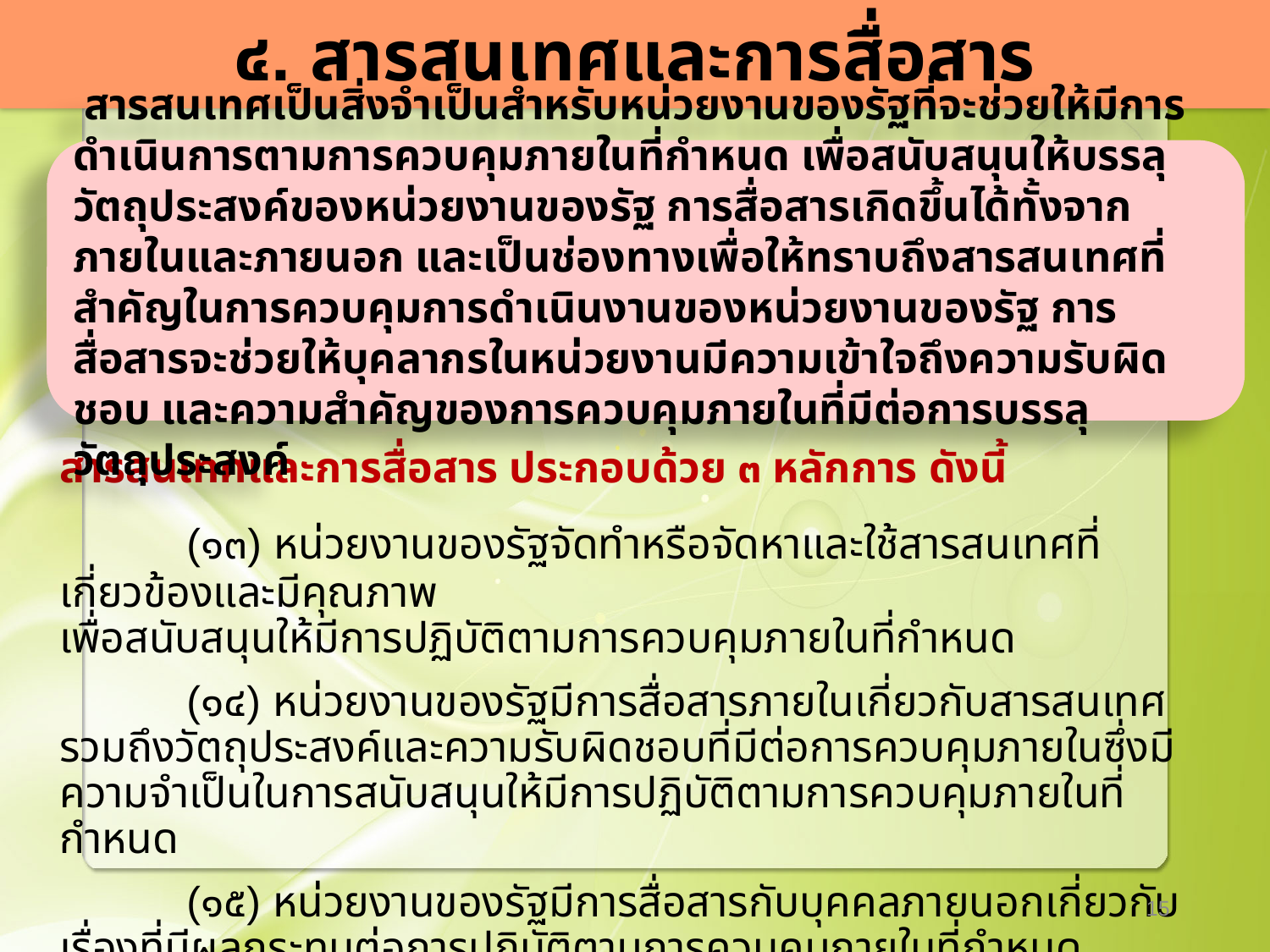

# ๔. สารสนเทศและการสื่อสาร
 สารสนเทศเป็นสิ่งจำเป็นสำหรับหน่วยงานของรัฐที่จะช่วยให้มีการดำเนินการตามการควบคุมภายในที่กำหนด เพื่อสนับสนุนให้บรรลุวัตถุประสงค์ของหน่วยงานของรัฐ การสื่อสารเกิดขึ้นได้ทั้งจากภายในและภายนอก และเป็นช่องทางเพื่อให้ทราบถึงสารสนเทศที่สำคัญในการควบคุมการดำเนินงานของหน่วยงานของรัฐ การสื่อสารจะช่วยให้บุคลากรในหน่วยงานมีความเข้าใจถึงความรับผิดชอบ และความสำคัญของการควบคุมภายในที่มีต่อการบรรลุวัตถุประสงค์
สารสนเทศและการสื่อสาร ประกอบด้วย ๓ หลักการ ดังนี้
	(๑๓) หน่วยงานของรัฐจัดทำหรือจัดหาและใช้สารสนเทศที่เกี่ยวข้องและมีคุณภาพ
เพื่อสนับสนุนให้มีการปฏิบัติตามการควบคุมภายในที่กำหนด
	(๑๔) หน่วยงานของรัฐมีการสื่อสารภายในเกี่ยวกับสารสนเทศ รวมถึงวัตถุประสงค์และความรับผิดชอบที่มีต่อการควบคุมภายในซึ่งมีความจำเป็นในการสนับสนุนให้มีการปฏิบัติตามการควบคุมภายในที่กำหนด
	(๑๕) หน่วยงานของรัฐมีการสื่อสารกับบุคคลภายนอกเกี่ยวกับเรื่องที่มีผลกระทบต่อการปฏิบัติตามการควบคุมภายในที่กำหนด
15